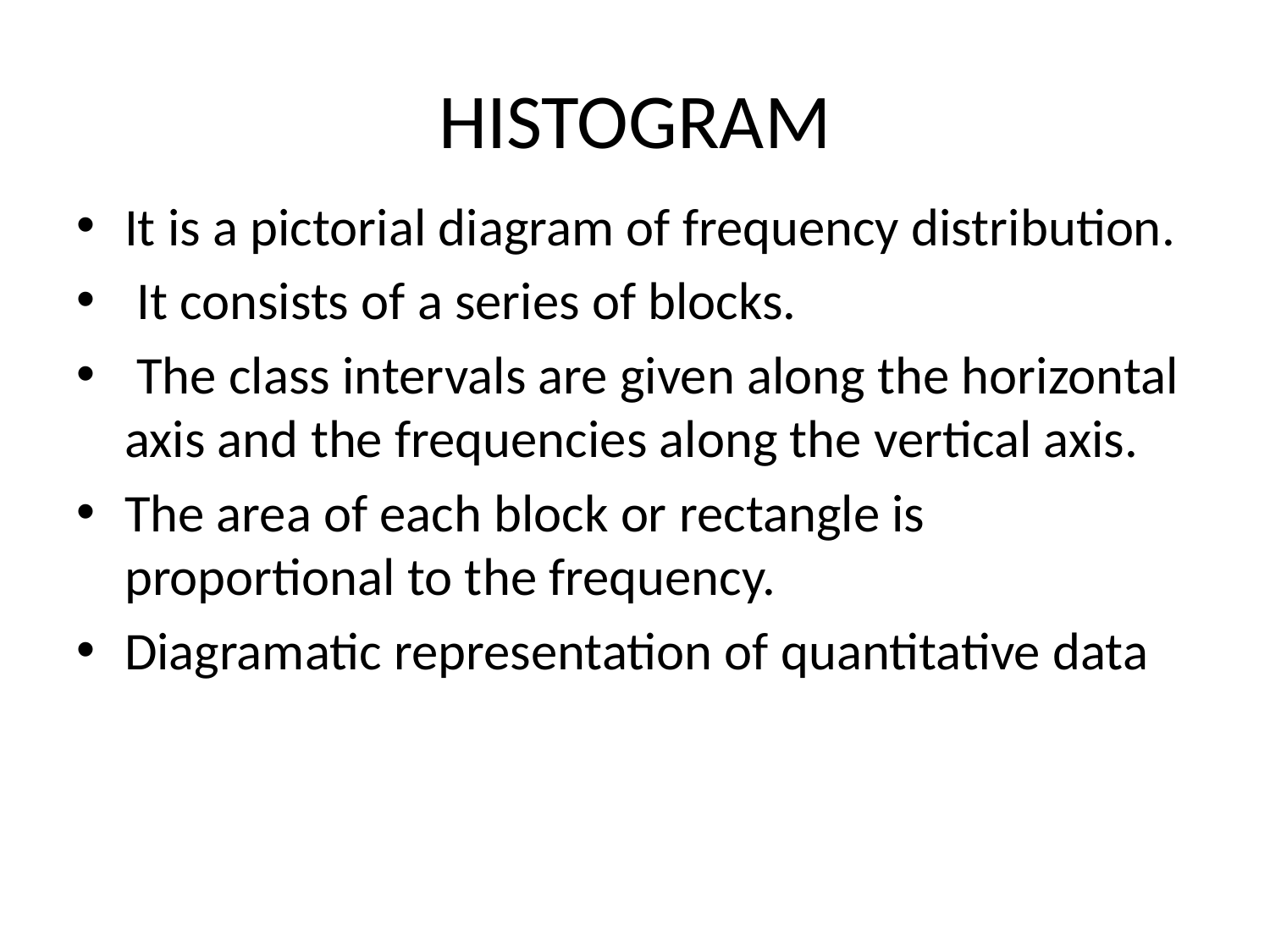

# HISTOGRAM
It is a pictorial diagram of frequency distribution.
 It consists of a series of blocks.
 The class intervals are given along the horizontal axis and the frequencies along the vertical axis.
The area of each block or rectangle is proportional to the frequency.
Diagramatic representation of quantitative data